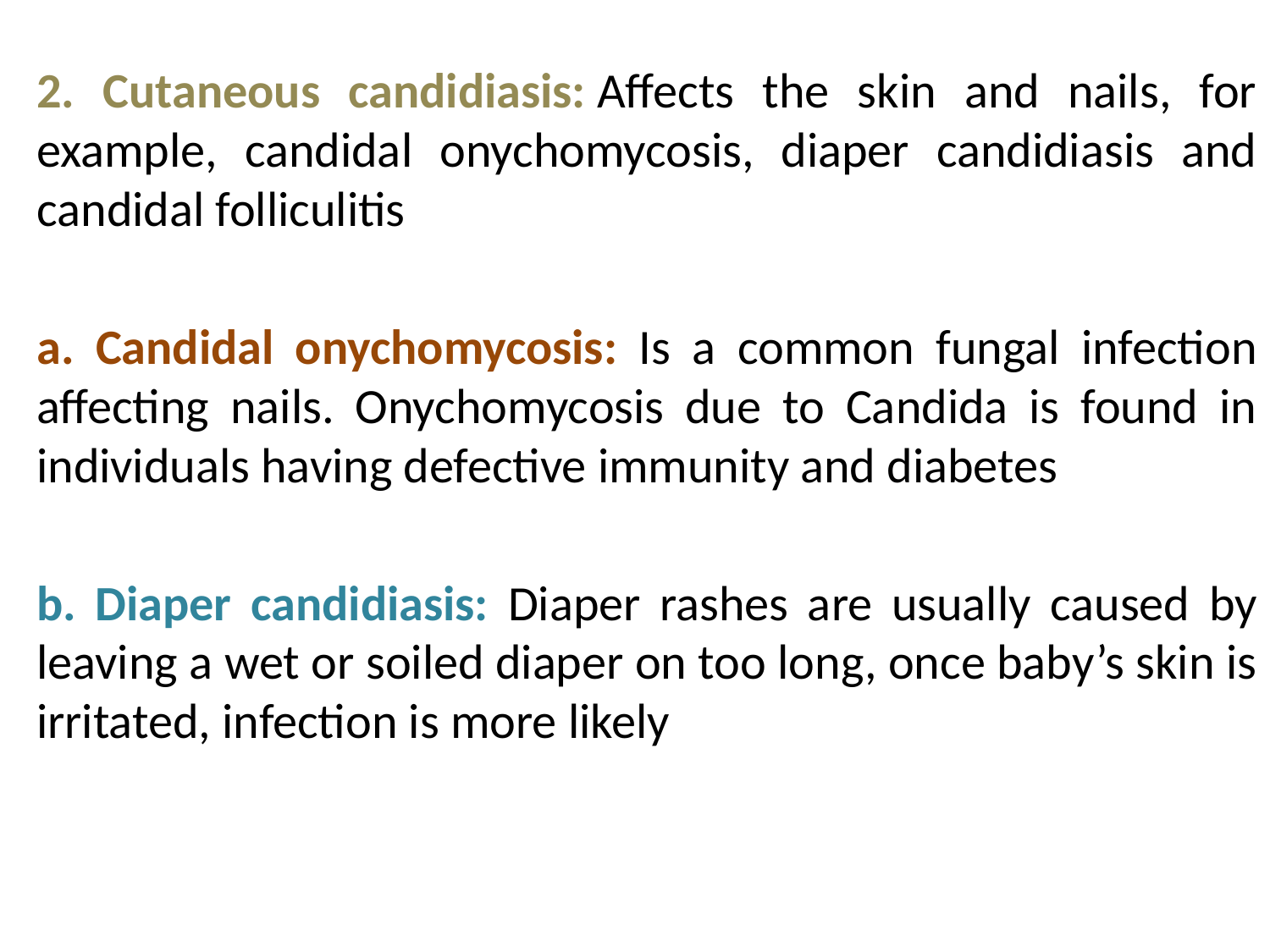

2. Cutaneous candidiasis: Affects the skin and nails, for example, candidal onychomycosis, diaper candidiasis and candidal folliculitis

a. Candidal onychomycosis: Is a common fungal infection affecting nails. Onychomycosis due to Candida is found in individuals having defective immunity and diabetes

b. Diaper candidiasis: Diaper rashes are usually caused by leaving a wet or soiled diaper on too long, once baby’s skin is irritated, infection is more likely